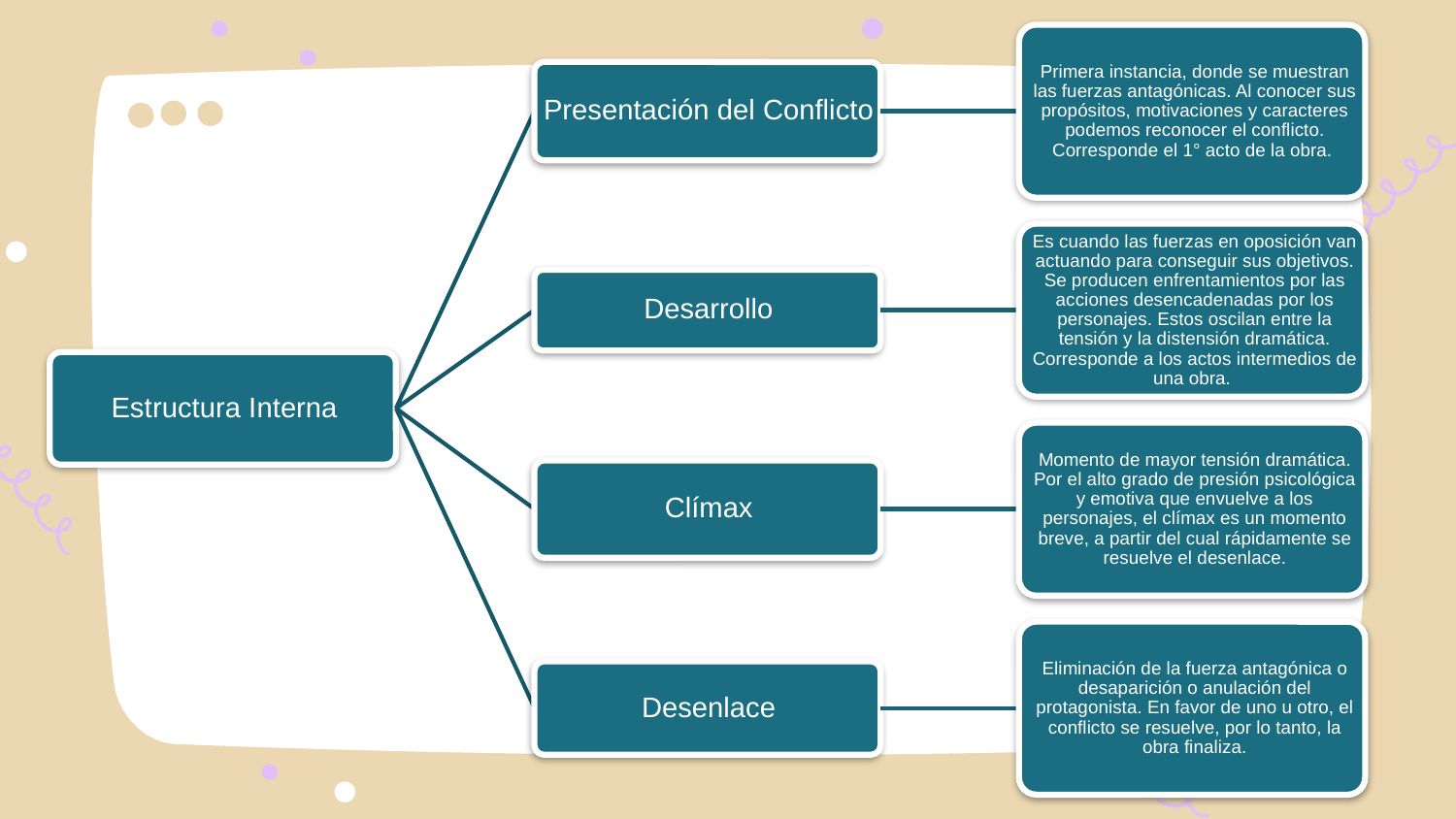

Estructura Interna

Presentación del Conflicto

Primera instancia, donde se muestran las fuerzas antagónicas. Al conocer sus propósitos, motivaciones y caracteres podemos reconocer el conflicto. Corresponde el 1° acto de la obra.

Desarrollo

Es cuando las fuerzas en oposición van actuando para conseguir sus objetivos. Se producen enfrentamientos por las acciones desencadenadas por los personajes. Estos oscilan entre la tensión y la distensión dramática. Corresponde a los actos intermedios de una obra.

Clímax

Momento de mayor tensión dramática. Por el alto grado de presión psicológica y emotiva que envuelve a los personajes, el clímax es un momento breve, a partir del cual rápidamente se resuelve el desenlace.

Desenlace

Eliminación de la fuerza antagónica o desaparición o anulación del protagonista. En favor de uno u otro, el conflicto se resuelve, por lo tanto, la obra finaliza.